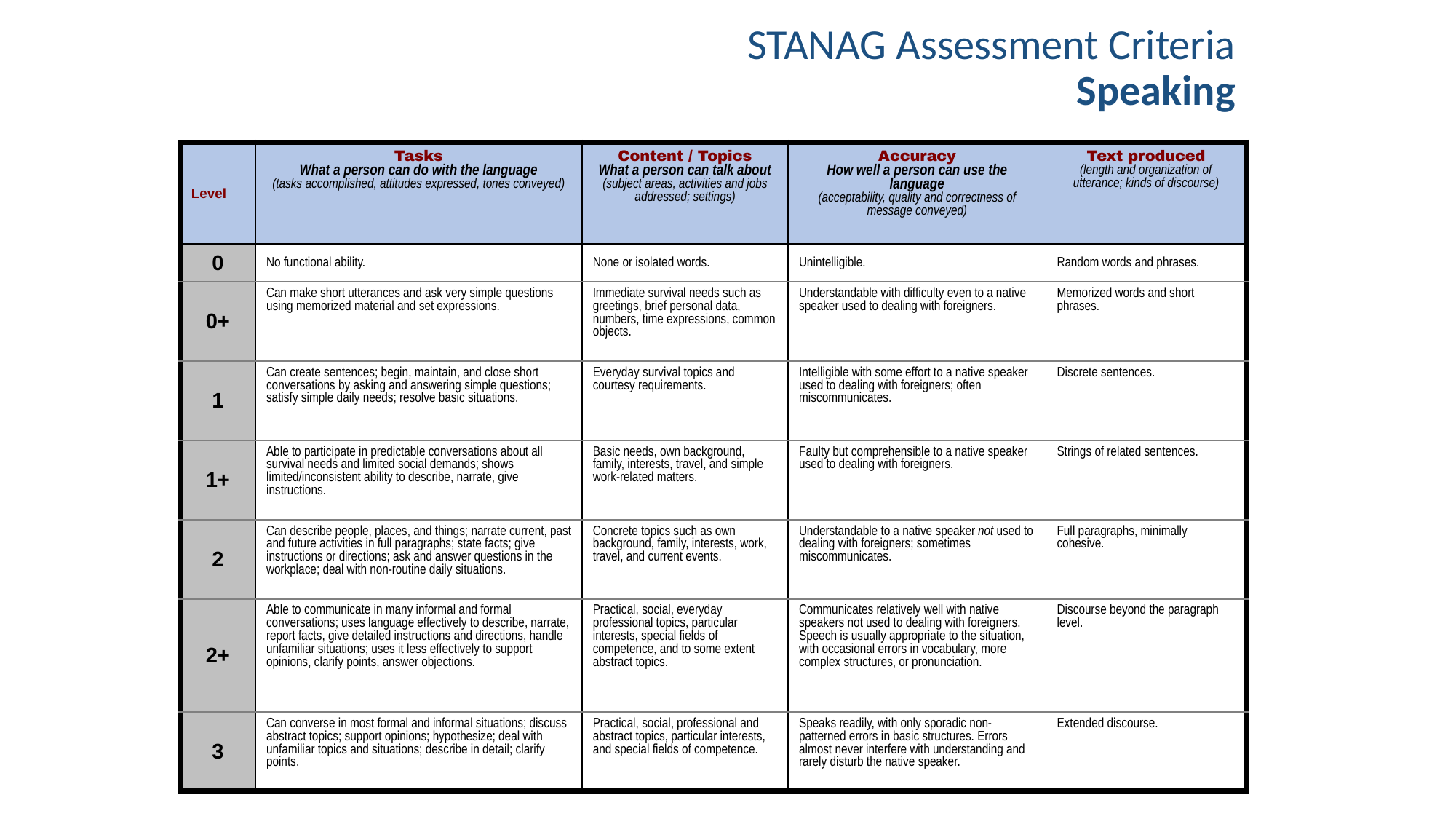

STANAG Assessment Criteria
Speaking
| Level | Tasks What a person can do with the language (tasks accomplished, atti­tu­des expressed, tones con­vey­ed) | Content / Topics What a person can talk about (subject areas, activities and jobs addressed; settings) | Accuracy How well a person can use the language (acceptability, quality and correct­ness of message conveyed) | Text produced (length and organi­zation of utterance; kinds of discourse) |
| --- | --- | --- | --- | --- |
| 0 | No functional ability. | None or isolated words. | Unintelligible. | Random words and phrases. |
| 0+ | Can make short utterances and ask very simple questions using memorized material and set expressions. | Immediate survival needs such as greetings, brief personal data, numbers, time expressions, common objects. | Understandable with difficulty even to a native speaker used to dealing with foreigners. | Memorized words and short phrases. |
| 1 | Can create sentences; begin, maintain, and close short conversations by asking and answering simple questions; satisfy simple daily needs; resolve basic situations. | Everyday survival topics and courtesy requirements. | Intelligible with some effort to a native speaker used to dealing with foreigners; often miscommunicates. | Discrete sentences. |
| 1+ | Able to participate in predictable conversations about all survival needs and limited social demands; shows limited/inconsistent ability to describe, narrate, give instructions. | Basic needs, own back­ground, family, interests, travel, and simple work-related matters. | Faulty but comprehensible to a native speaker used to dealing with foreigners. | Strings of related sentences. |
| 2 | Can describe people, places, and things; narrate current, past and future activities in full paragraphs; state facts; give instructions or directions; ask and answer questions in the workplace; deal with non-routine daily situations. | Concrete topics such as own background, family, interests, work, travel, and current events. | Understandable to a native speaker not used to dealing with foreigners; sometimes miscommunicates. | Full paragraphs, minimally cohesive. |
| 2+ | Able to communicate in many informal and formal conversations; uses language effectively to describe, narrate, report facts, give detailed instructions and directions, handle unfamiliar situations; uses it less effectively to support opinions, clarify points, answer objections. | Practical, social, everyday professional topics, particular interests, special fields of competence, and to some extent abstract topics. | Communicates relatively well with native speakers not used to dealing with foreigners. Speech is usually appropriate to the situation, with occasional errors in vocabulary, more complex structures, or pronunciation. | Discourse beyond the paragraph level. |
| 3 | Can converse in most formal and informal situations; discuss abstract topics; support opinions; hypothesize; deal with unfamiliar topics and situations; describe in detail; clarify points. | Practical, social, professional and abstract topics, particular interests, and special fields of competence. | Speaks readily, with only sporadic non-patterned errors in basic structures. Errors almost never interfere with under­standing and rarely disturb the native speaker. | Extended discourse. |